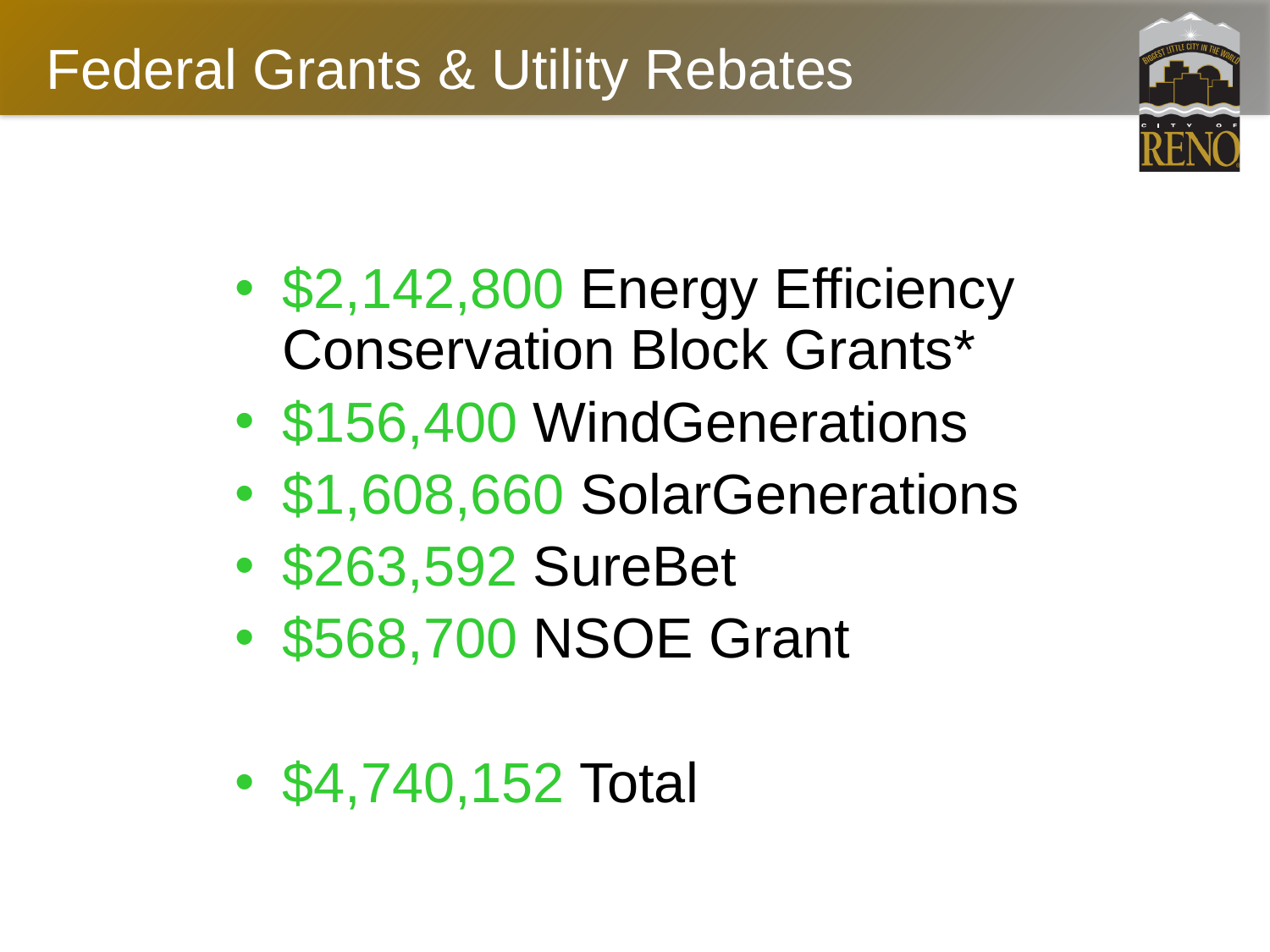

# Federal Grants & Utility Rebates
$2,142,800 Energy Efficiency Conservation Block Grants*
$156,400 WindGenerations
$1,608,660 SolarGenerations
$263,592 SureBet
$568,700 NSOE Grant

$4,740,152 Total